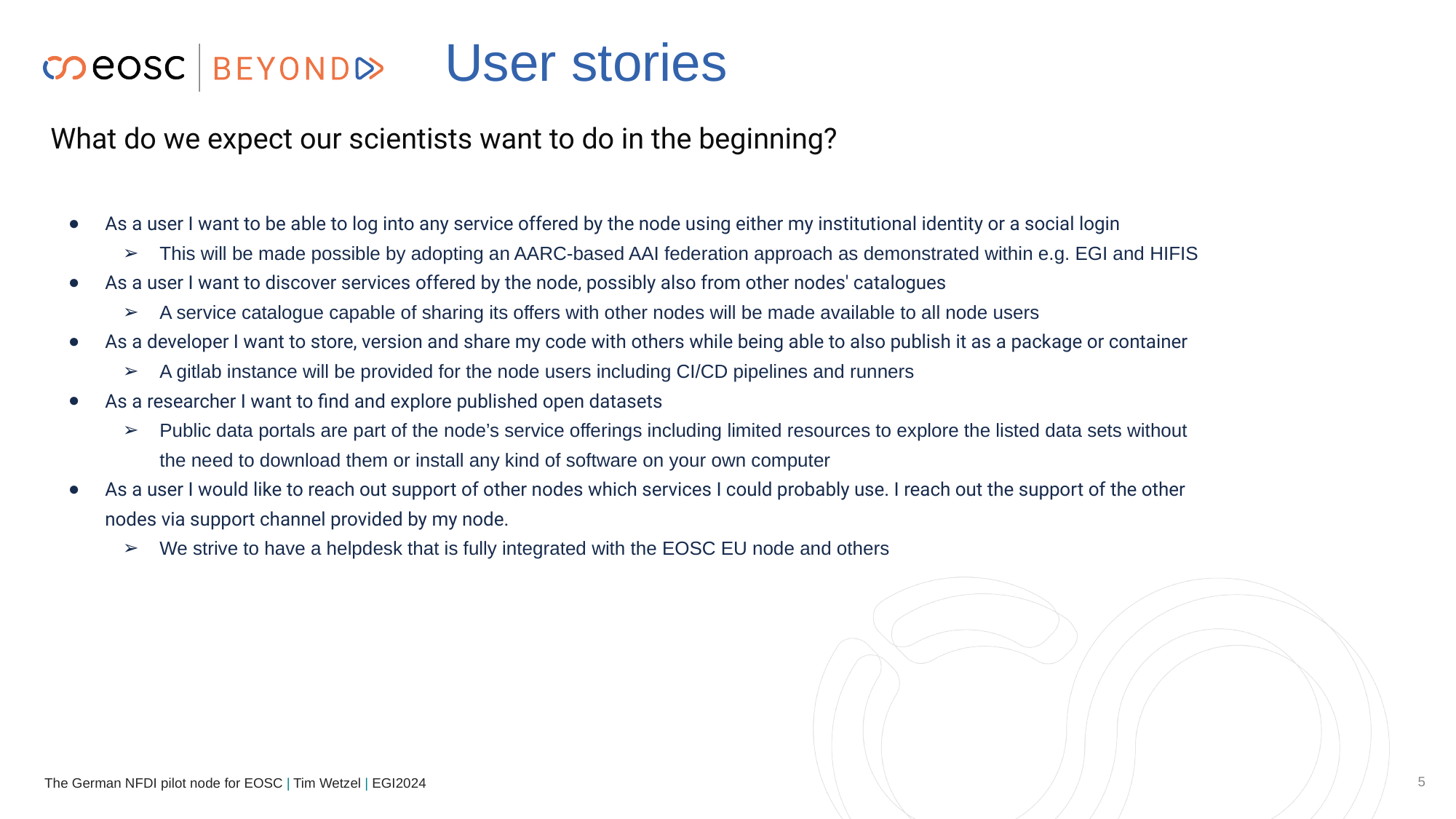

# User stories
What do we expect our scientists want to do in the beginning?
As a user I want to be able to log into any service offered by the node using either my institutional identity or a social login
This will be made possible by adopting an AARC-based AAI federation approach as demonstrated within e.g. EGI and HIFIS
As a user I want to discover services offered by the node, possibly also from other nodes' catalogues
A service catalogue capable of sharing its offers with other nodes will be made available to all node users
As a developer I want to store, version and share my code with others while being able to also publish it as a package or container
A gitlab instance will be provided for the node users including CI/CD pipelines and runners
As a researcher I want to find and explore published open datasets
Public data portals are part of the node’s service offerings including limited resources to explore the listed data sets without the need to download them or install any kind of software on your own computer
As a user I would like to reach out support of other nodes which services I could probably use. I reach out the support of the other nodes via support channel provided by my node.
We strive to have a helpdesk that is fully integrated with the EOSC EU node and others
5